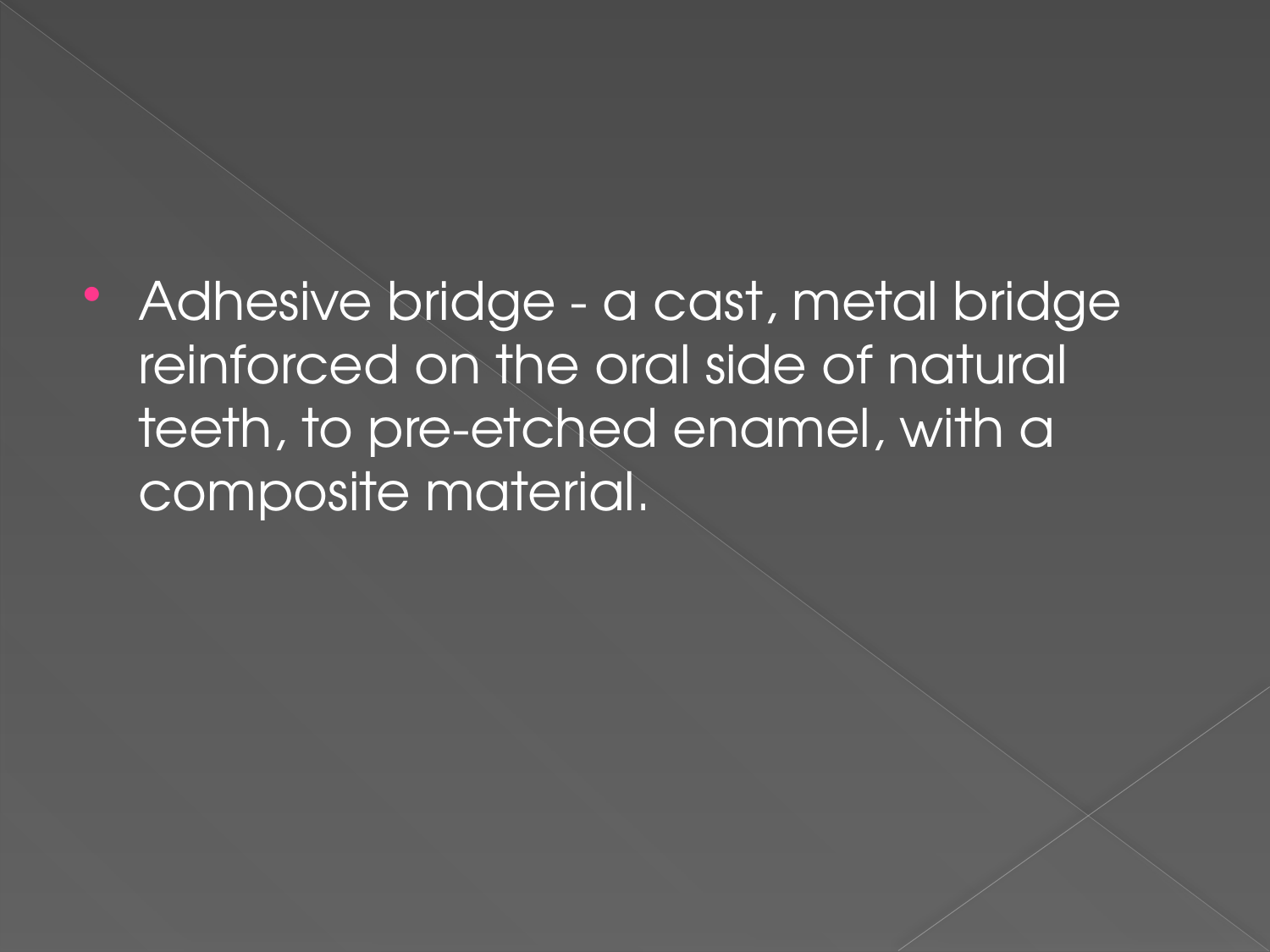

#
Adhesive bridge - a cast, metal bridge reinforced on the oral side of natural teeth, to pre-etched enamel, with a composite material.